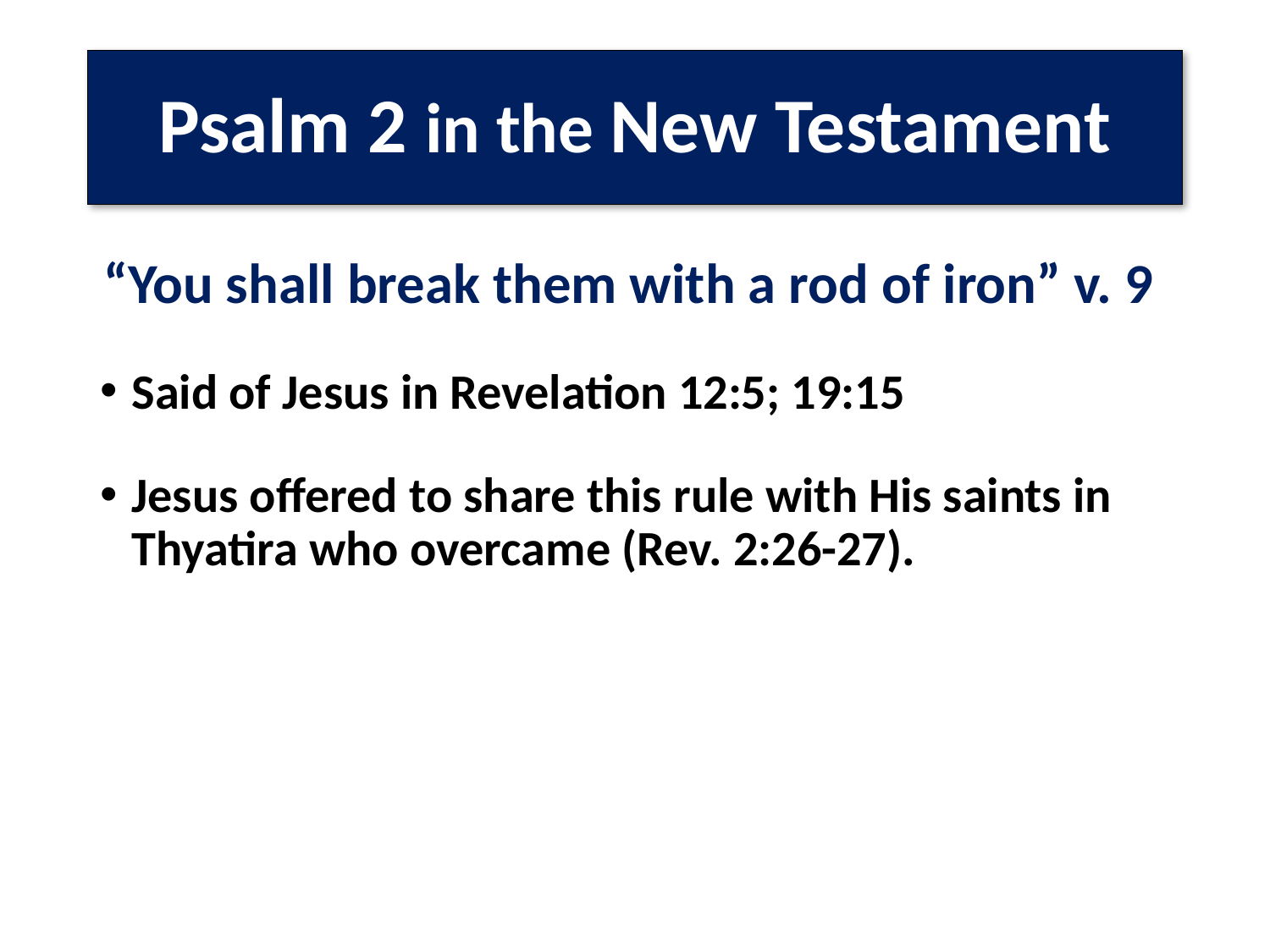

# Psalm 2 in the New Testament
“You shall break them with a rod of iron” v. 9

Said of Jesus in Revelation 12:5; 19:15

Jesus offered to share this rule with His saints in Thyatira who overcame (Rev. 2:26-27).